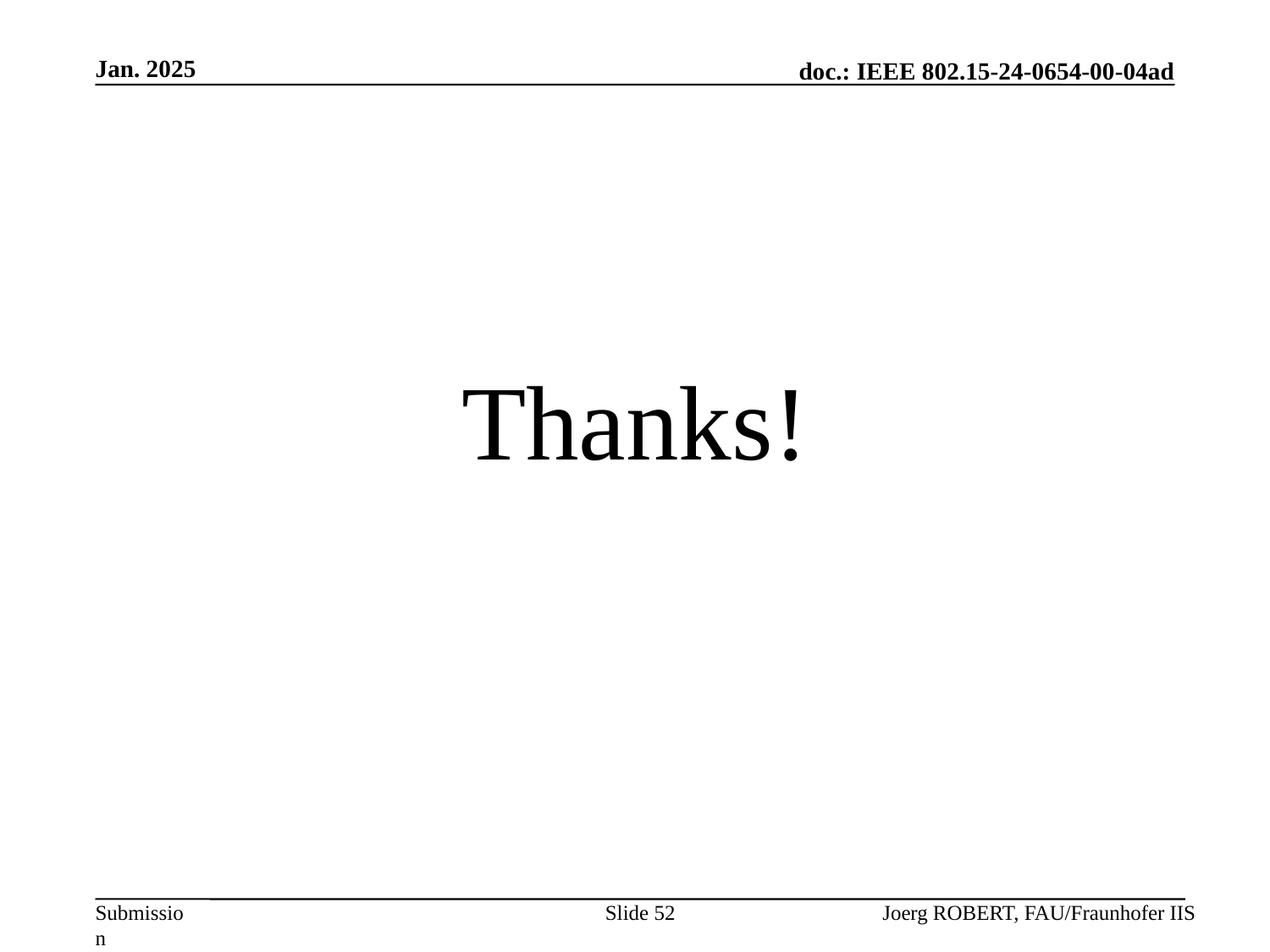

Jan. 2025
# Thanks!

Slide 52
Joerg ROBERT, FAU/Fraunhofer IIS